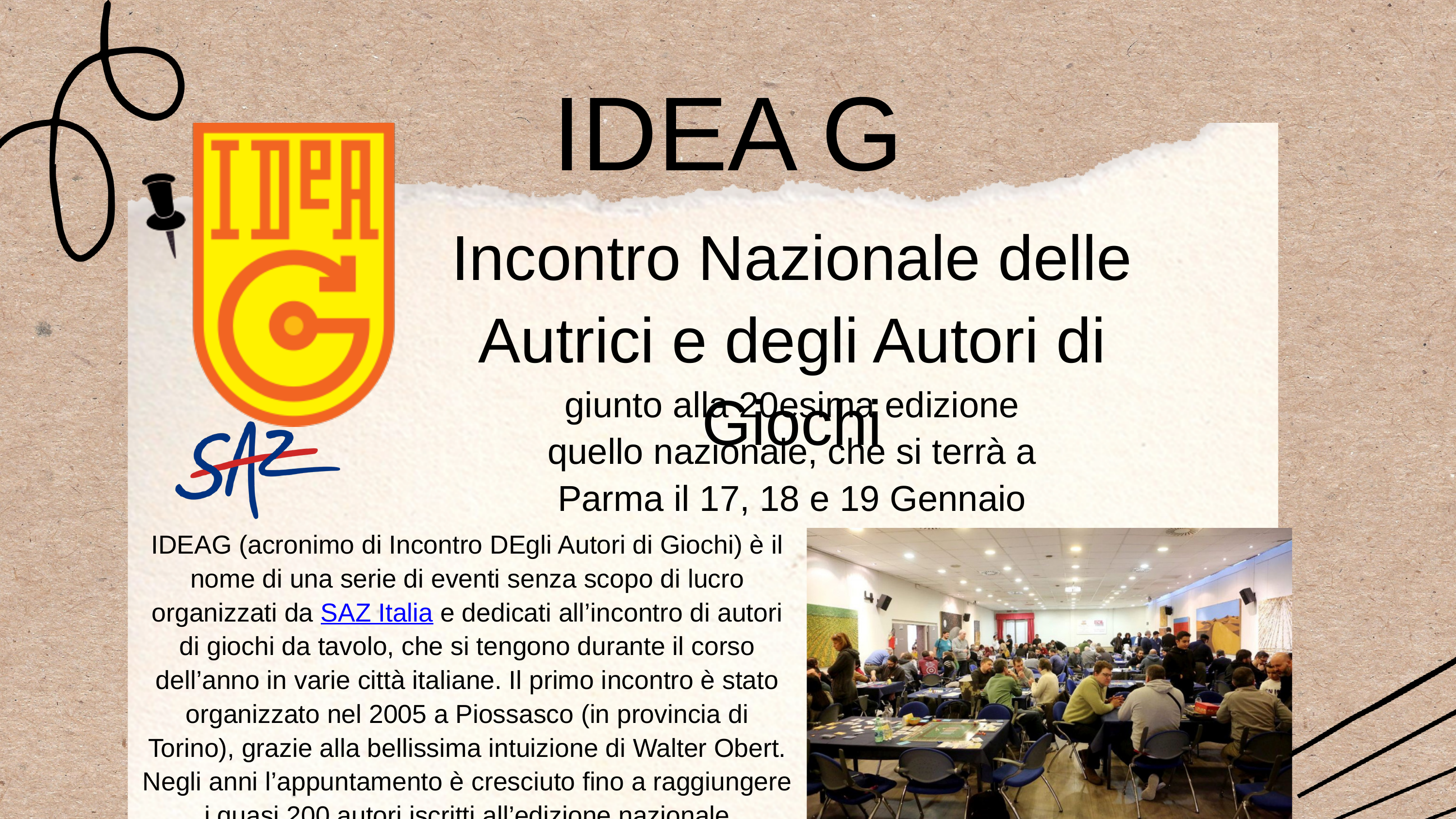

IDEA G

Incontro Nazionale delle Autrici e degli Autori di Giochi
giunto alla 20esima edizione quello nazionale, che si terrà a Parma il 17, 18 e 19 Gennaio

IDEAG (acronimo di Incontro DEgli Autori di Giochi) è il nome di una serie di eventi senza scopo di lucro organizzati da SAZ Italia e dedicati all’incontro di autori di giochi da tavolo, che si tengono durante il corso dell’anno in varie città italiane. Il primo incontro è stato organizzato nel 2005 a Piossasco (in provincia di Torino), grazie alla bellissima intuizione di Walter Obert. Negli anni l’appuntamento è cresciuto fino a raggiungere i quasi 200 autori iscritti all’edizione nazionale dell’incontro del 2019.